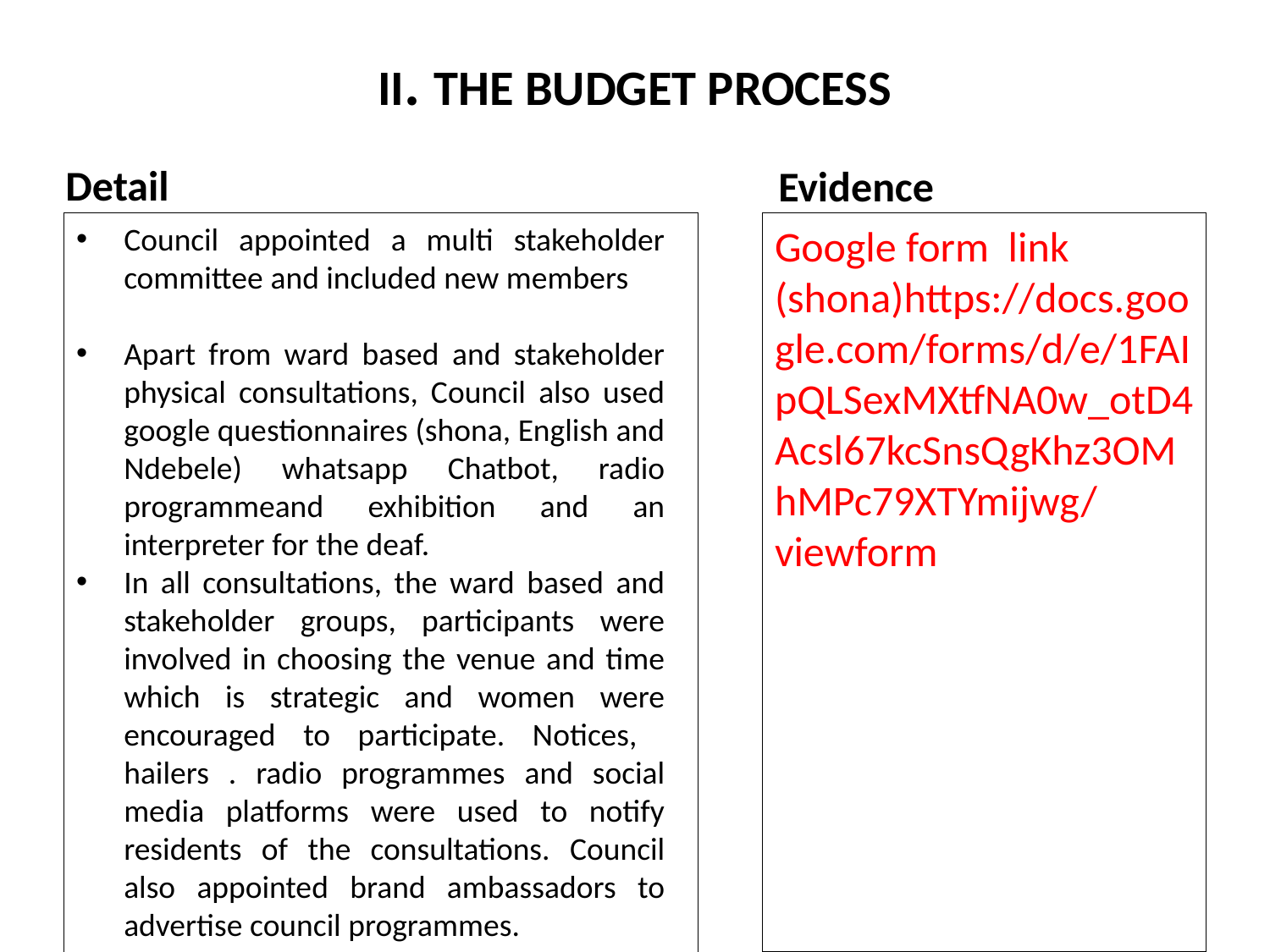

# II. THE BUDGET PROCESS
Detail
	Evidence
Google form  link (shona)https://docs.google.com/forms/d/e/1FAIpQLSexMXtfNA0w_otD4Acsl67kcSnsQgKhz3OMhMPc79XTYmijwg/viewform

Council appointed a multi stakeholder committee and included new members

Apart from ward based and stakeholder physical consultations, Council also used google questionnaires (shona, English and Ndebele) whatsapp Chatbot, radio programmeand exhibition and an interpreter for the deaf.
In all consultations, the ward based and stakeholder groups, participants were involved in choosing the venue and time which is strategic and women were encouraged to participate. Notices,  hailers . radio programmes and social media platforms were used to notify residents of the consultations. Council also appointed brand ambassadors to advertise council programmes.